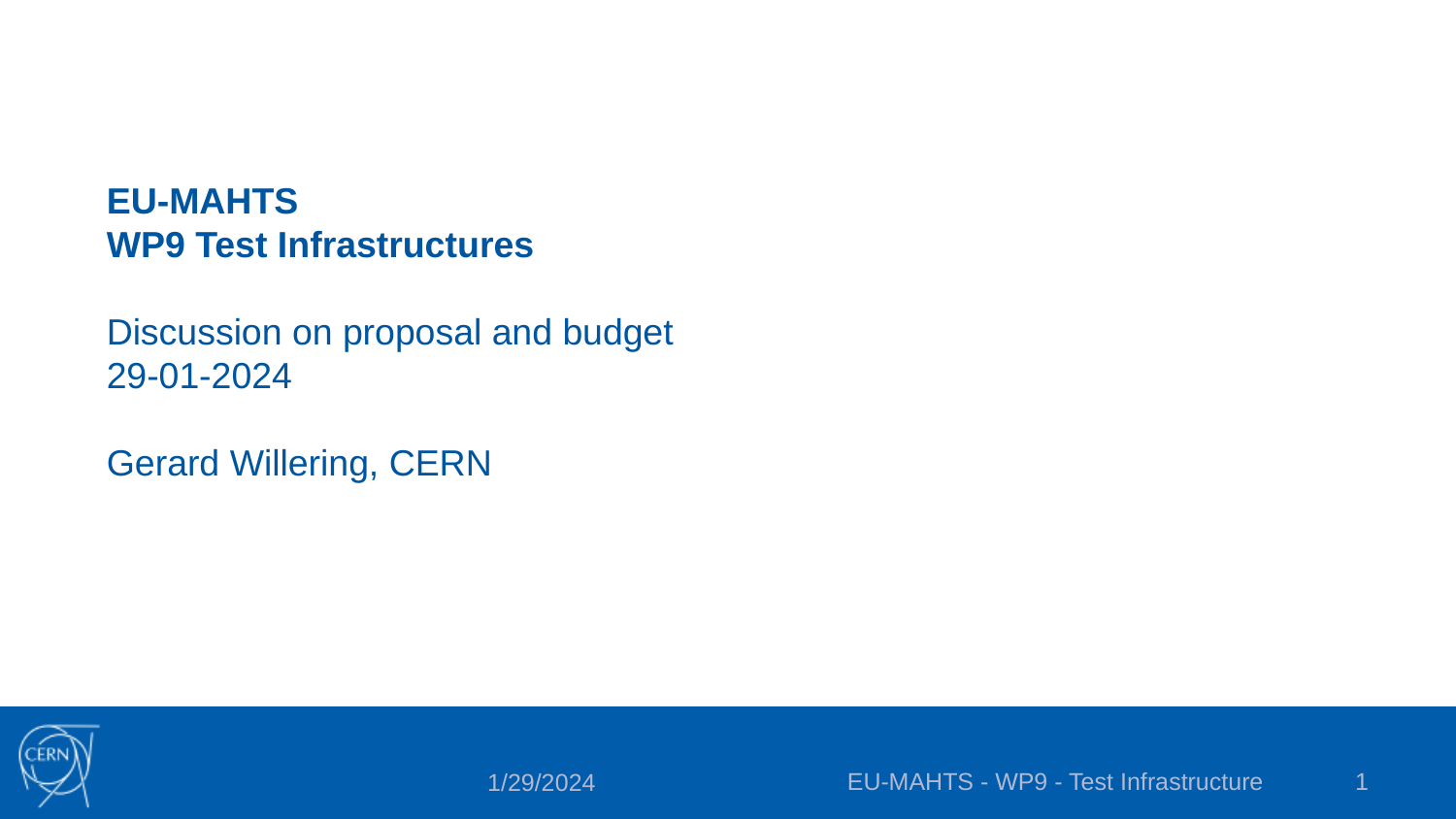

EU-MAHTS
WP9 Test Infrastructures

Discussion on proposal and budget
29-01-2024

Gerard Willering, CERN

EU-MAHTS - WP9 - Test Infrastructure
1
1/29/2024